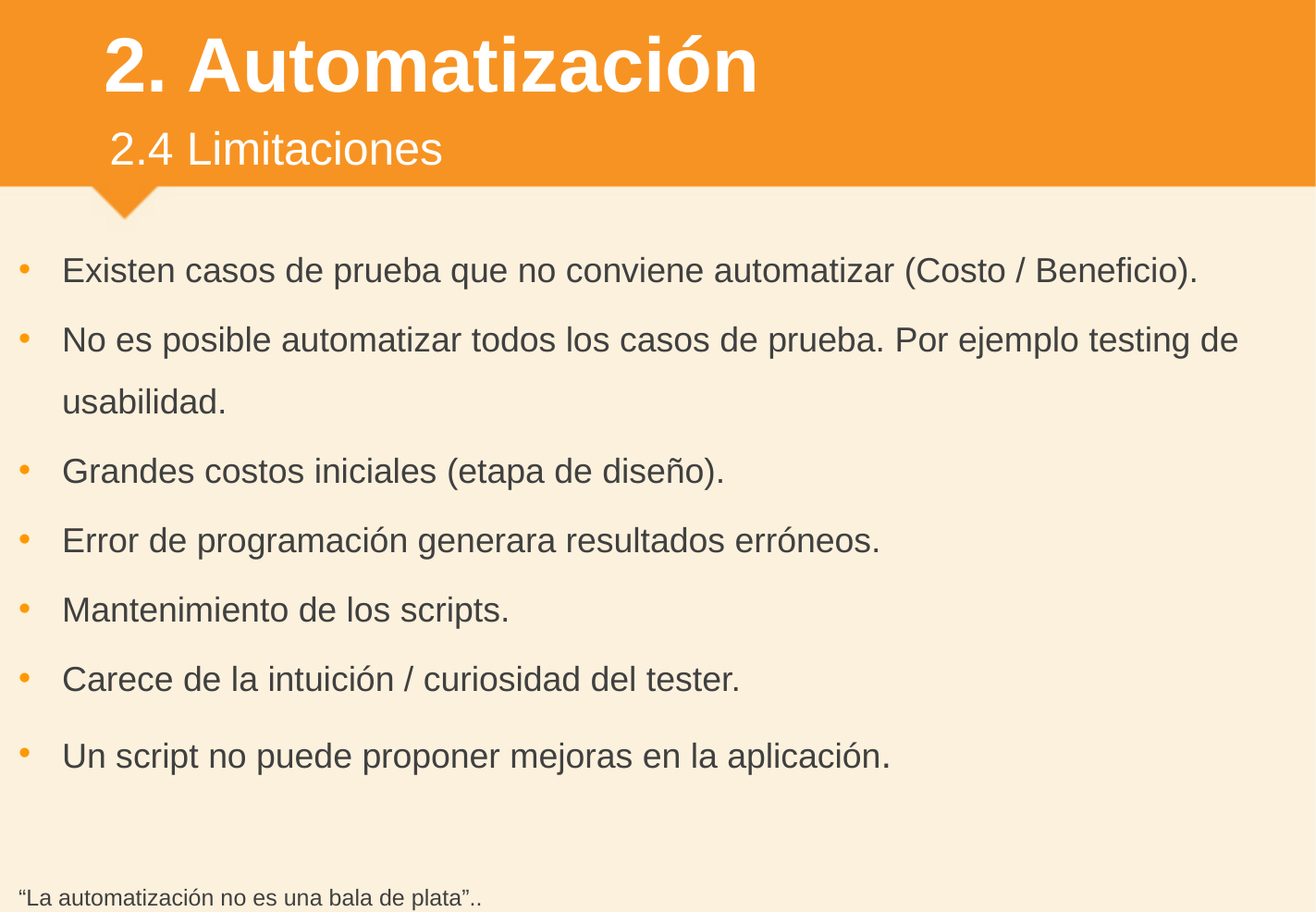

# 2. Automatización
2.4 Limitaciones
Existen casos de prueba que no conviene automatizar (Costo / Beneficio).
No es posible automatizar todos los casos de prueba. Por ejemplo testing de usabilidad.
Grandes costos iniciales (etapa de diseño).
Error de programación generara resultados erróneos.
Mantenimiento de los scripts.
Carece de la intuición / curiosidad del tester.
Un script no puede proponer mejoras en la aplicación.
“La automatización no es una bala de plata”..